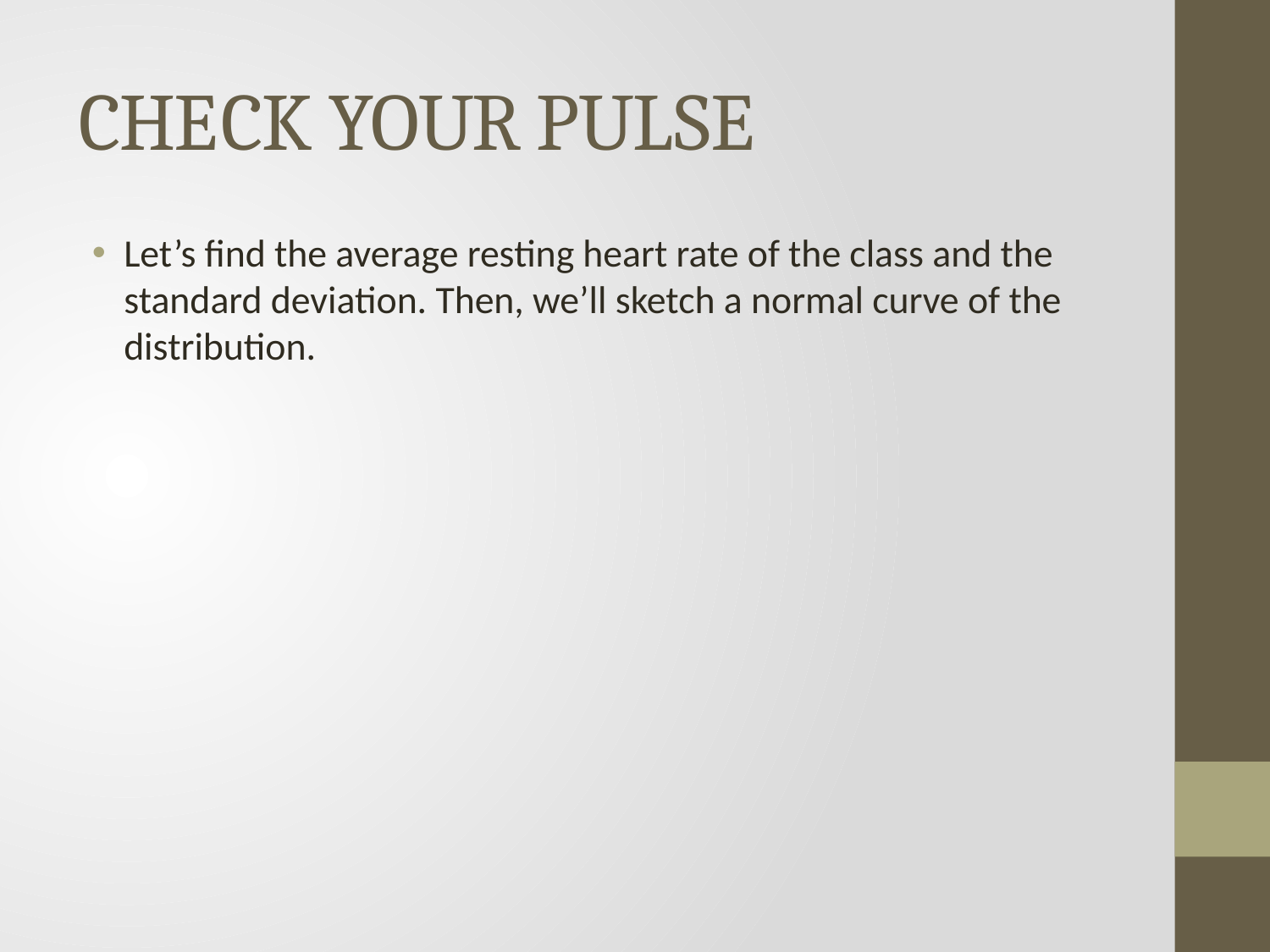

# CHECK YOUR PULSE
Let’s find the average resting heart rate of the class and the standard deviation. Then, we’ll sketch a normal curve of the distribution.